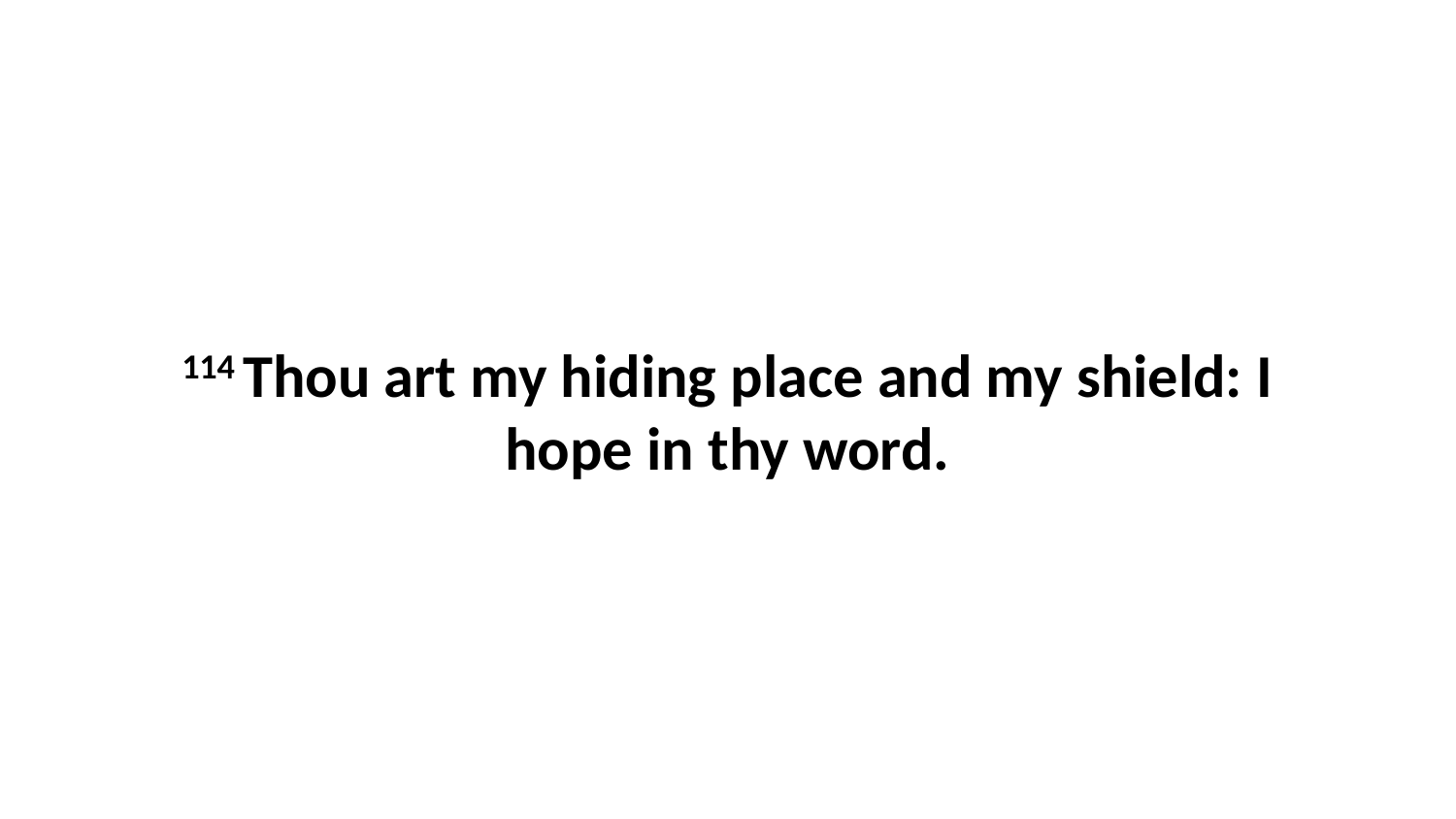

114 Thou art my hiding place and my shield: I hope in thy word.